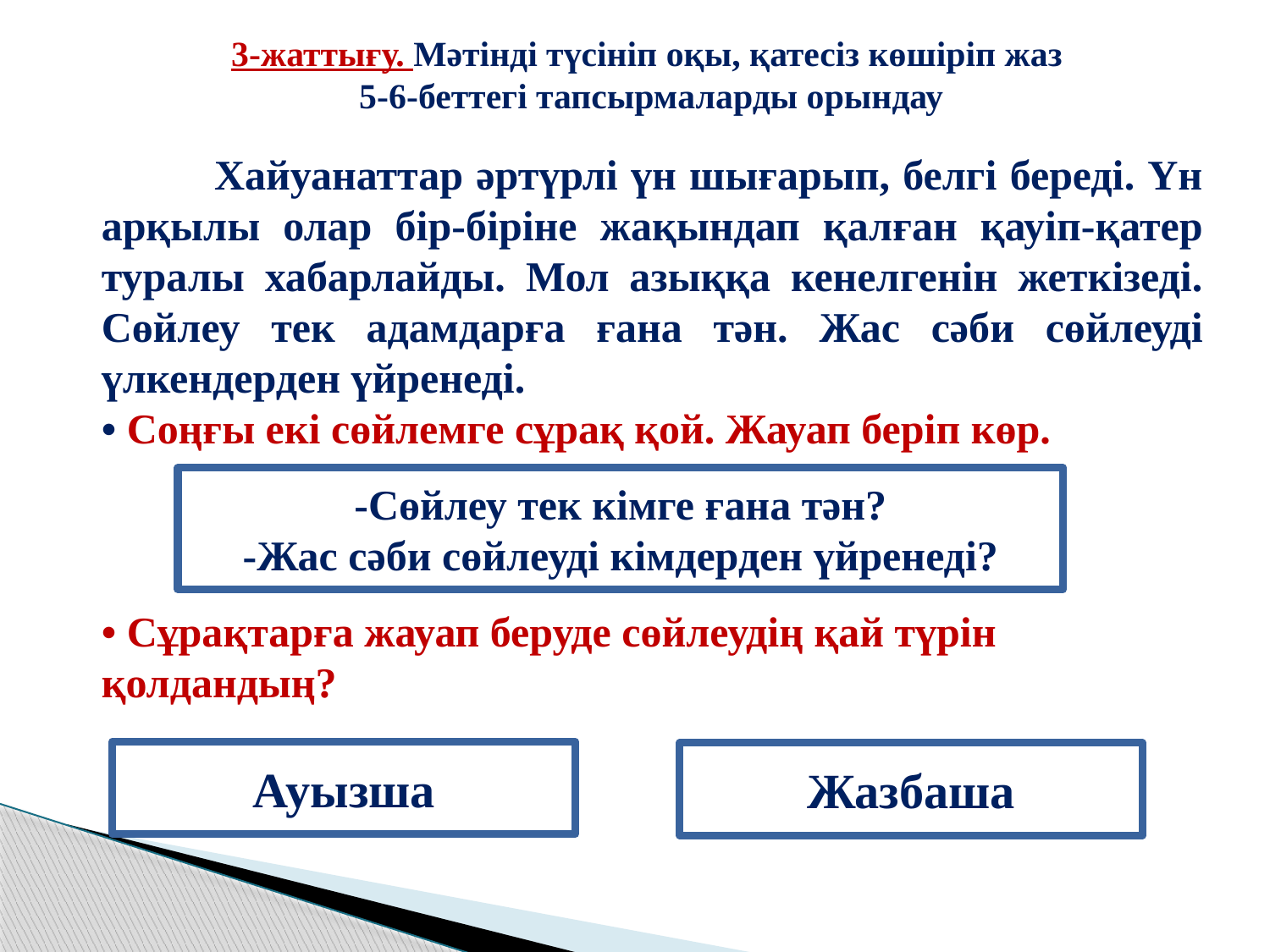

3-жаттығу. Мәтінді түсініп оқы, қатесіз көшіріп жаз
 5-6-беттегі тапсырмаларды орындау
          Хайуанаттар әртүрлі үн шығарып, белгі береді. Үн арқылы олар бір-біріне жақындап қалған қауіп-қатер туралы хабарлайды. Мол азыққа кенелгенін жеткізеді. Сөйлеу тек адамдарға ғана тән. Жас сәби сөйлеуді үлкендерден үйренеді.
• Соңғы екі сөйлемге сұрақ қой. Жауап беріп көр.

• Сұрақтарға жауап беруде сөйлеудің қай түрін қолдандың?
-Сөйлеу тек кімге ғана тән?
-Жас сәби сөйлеуді кімдерден үйренеді?
Ауызша
Жазбаша